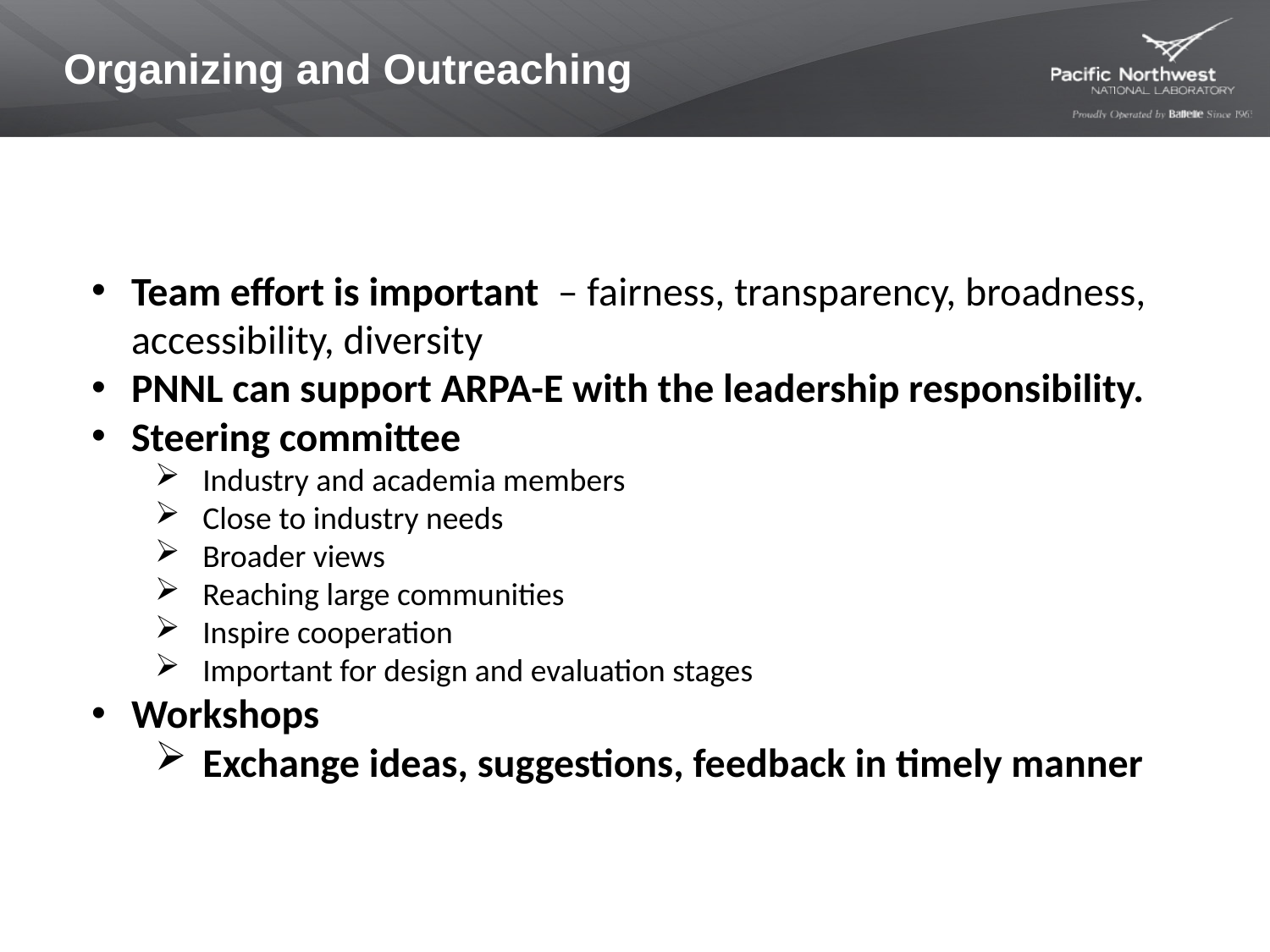

# Organizing and Outreaching

Team effort is important  – fairness, transparency, broadness, accessibility, diversity
PNNL can support ARPA-E with the leadership responsibility.
Steering committee
Industry and academia members
Close to industry needs
Broader views
Reaching large communities
Inspire cooperation
Important for design and evaluation stages
Workshops
Exchange ideas, suggestions, feedback in timely manner